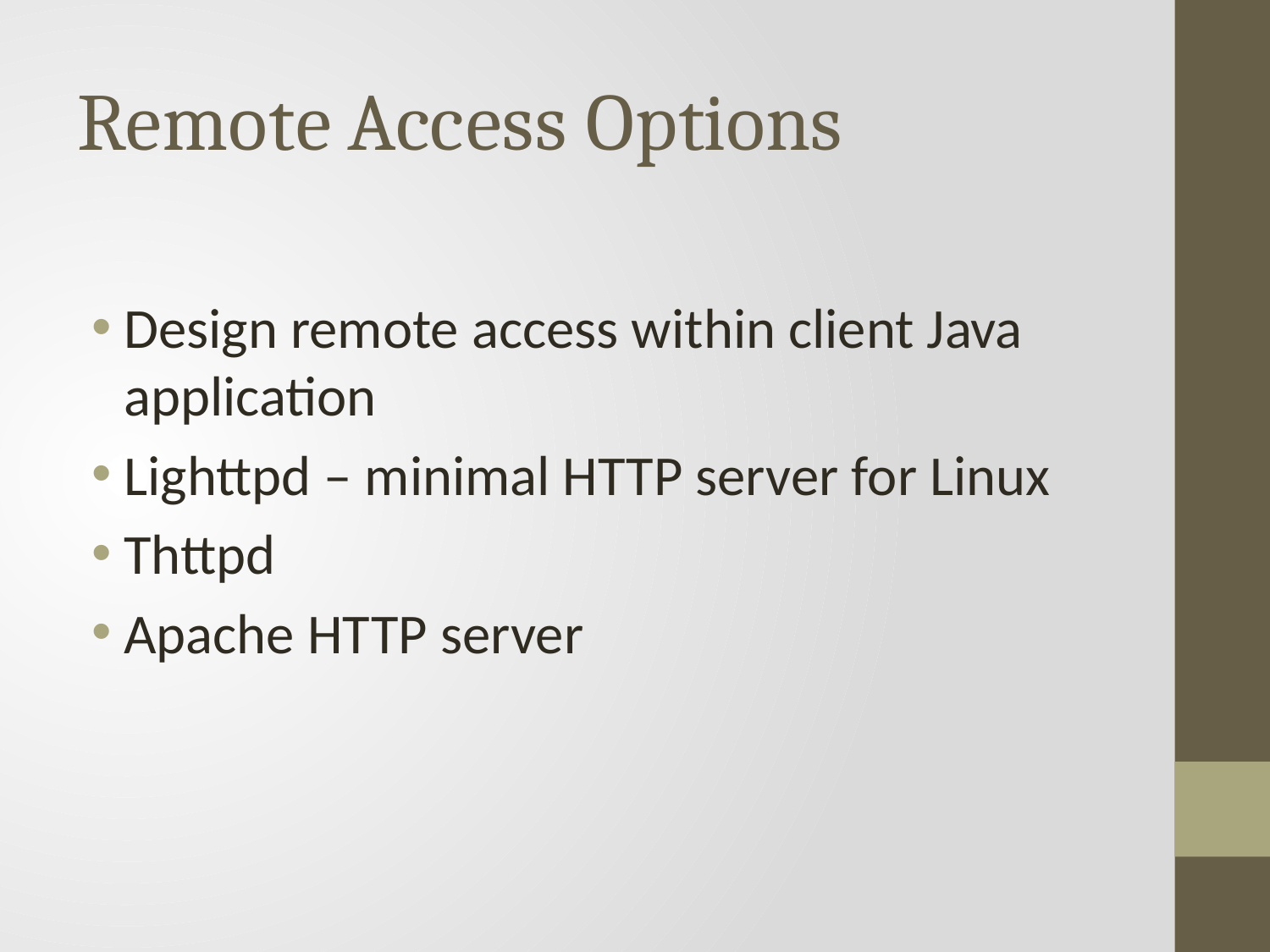

# Remote Access Options
Design remote access within client Java application
Lighttpd – minimal HTTP server for Linux
Thttpd
Apache HTTP server